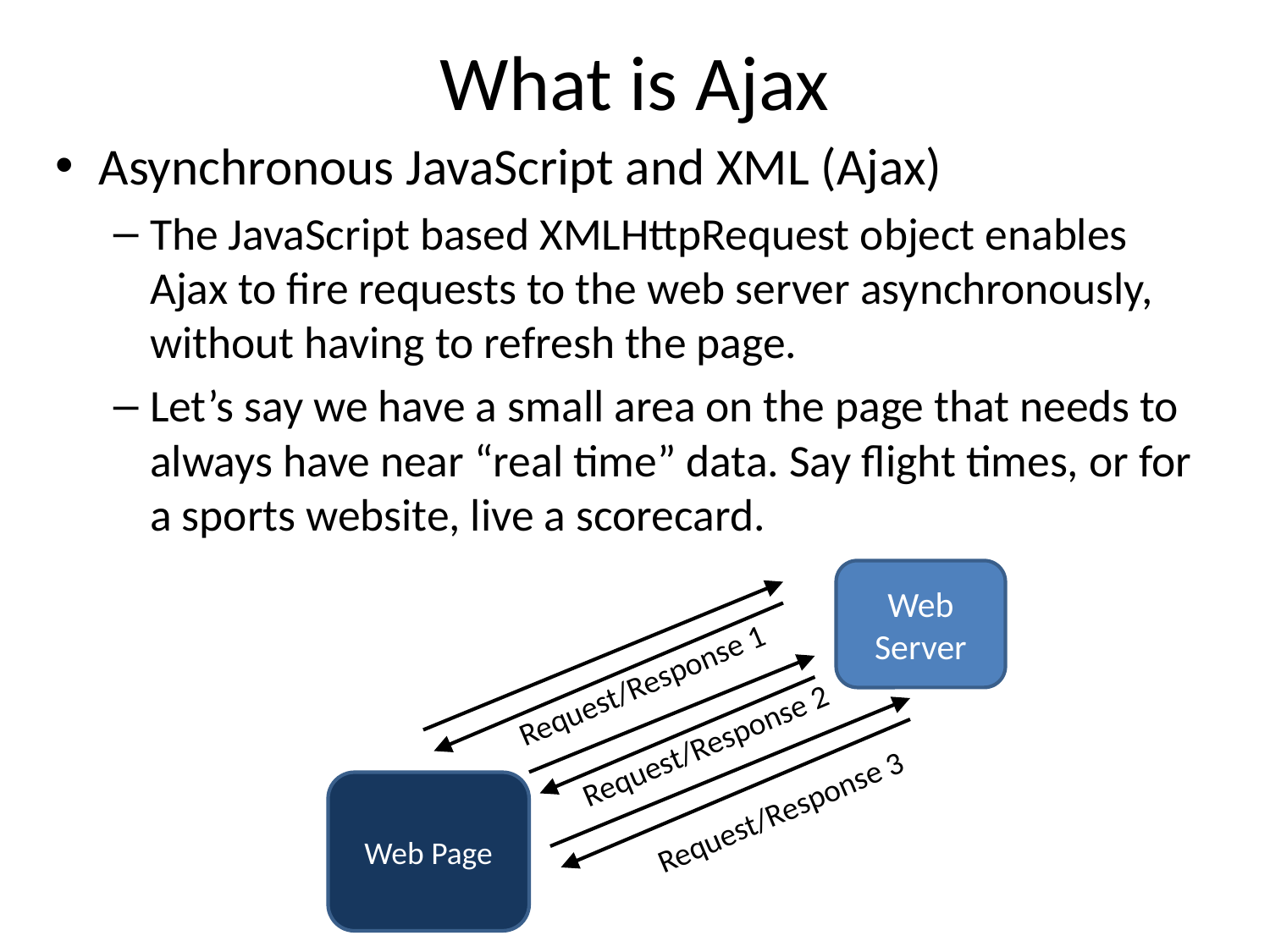

# What is Ajax
Asynchronous JavaScript and XML (Ajax)
The JavaScript based XMLHttpRequest object enables Ajax to fire requests to the web server asynchronously, without having to refresh the page.
Let’s say we have a small area on the page that needs to always have near “real time” data. Say flight times, or for a sports website, live a scorecard.

Web Server
Request/Response 1
Request/Response 2
Web Page
Request/Response 3